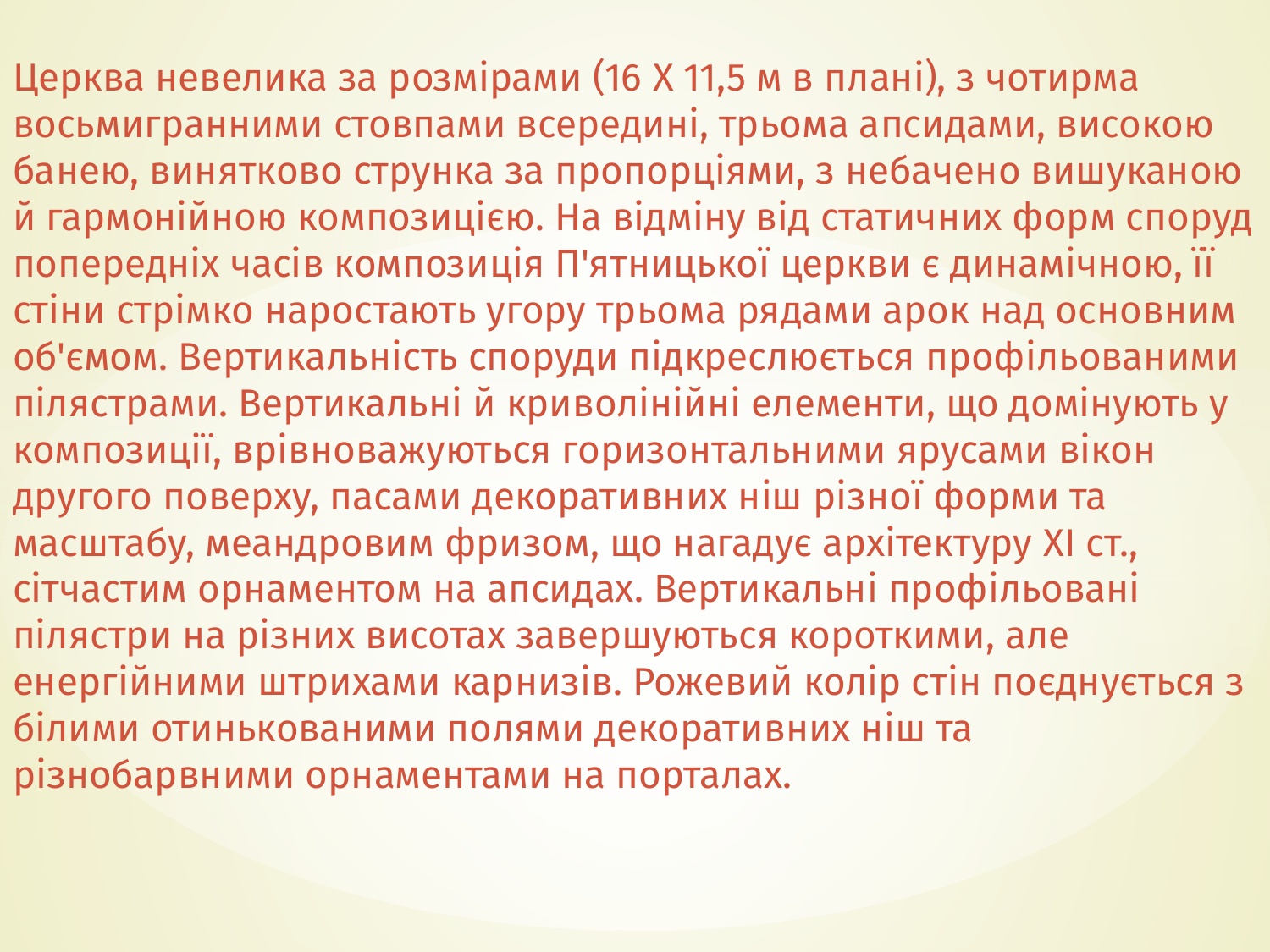

Церква невелика за розмірами (16 X 11,5 м в плані), з чотирма восьмигранними стовпами всередині, трьома апсидами, високою банею, винятково струнка за пропорціями, з небачено вишуканою й гармонійною композицією. На відміну від статичних форм споруд попередніх часів композиція П'ятницької церкви є динамічною, її стіни стрімко наростають угору трьома рядами арок над основним об'ємом. Вертикальність споруди підкреслюється профільованими пілястрами. Вертикальні й криволінійні елементи, що домінують у композиції, врівноважуються горизонтальними ярусами вікон другого поверху, пасами декоративних ніш різної форми та масштабу, меандровим фризом, що нагадує архітектуру XI ст., сітчастим орнаментом на апсидах. Вертикальні профільовані пілястри на різних висотах завершуються короткими, але енергійними штрихами карнизів. Рожевий колір стін поєднується з білими отинькованими полями декоративних ніш та різнобарвними орнаментами на порталах.